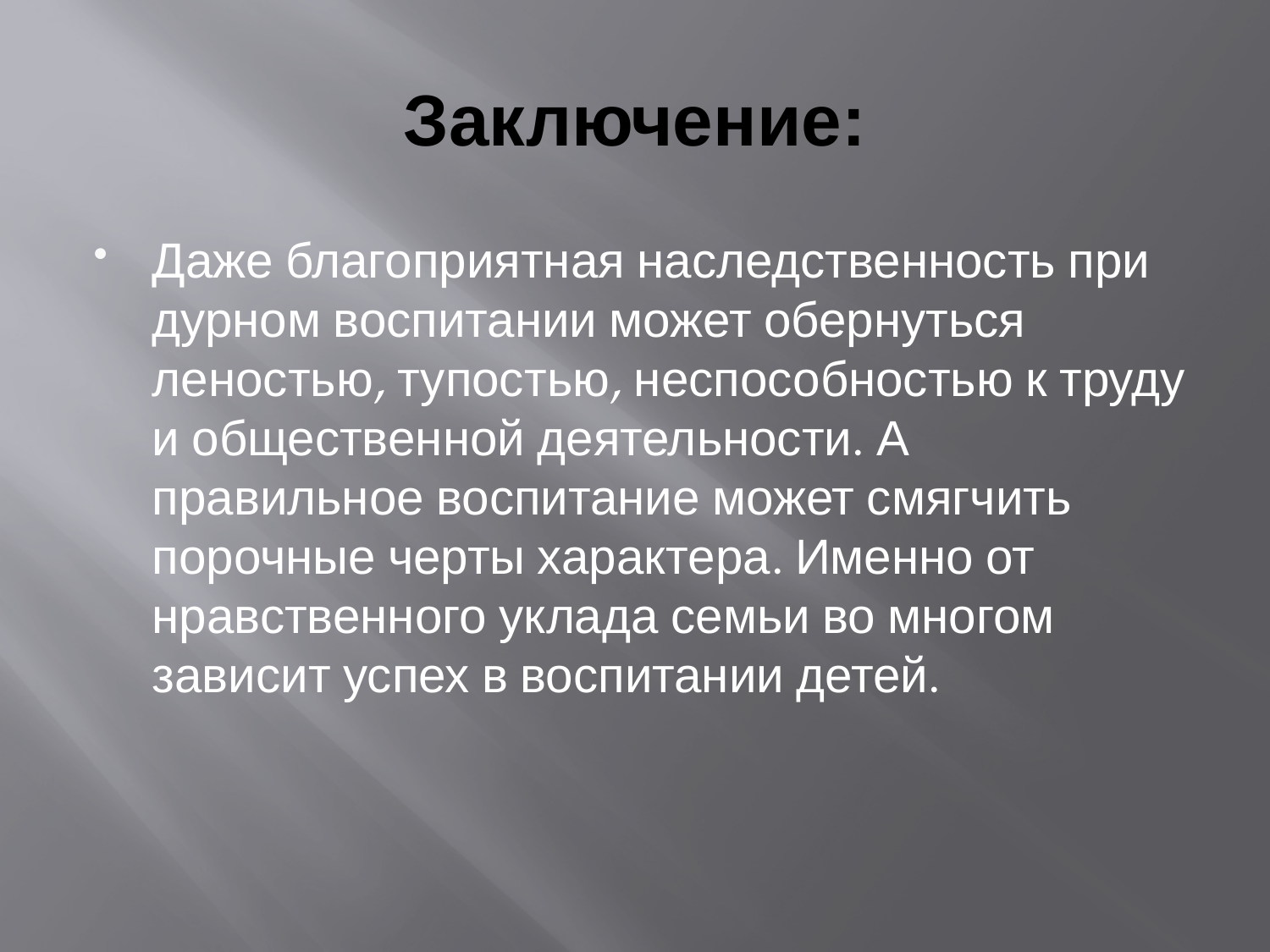

# Заключение:
Даже благоприятная наследственность при дурном воспитании может обернуться леностью, тупостью, неспособностью к труду и общественной деятельности. А правильное воспитание может смягчить порочные черты характера. Именно от нравственного уклада семьи во многом зависит успех в воспитании детей.